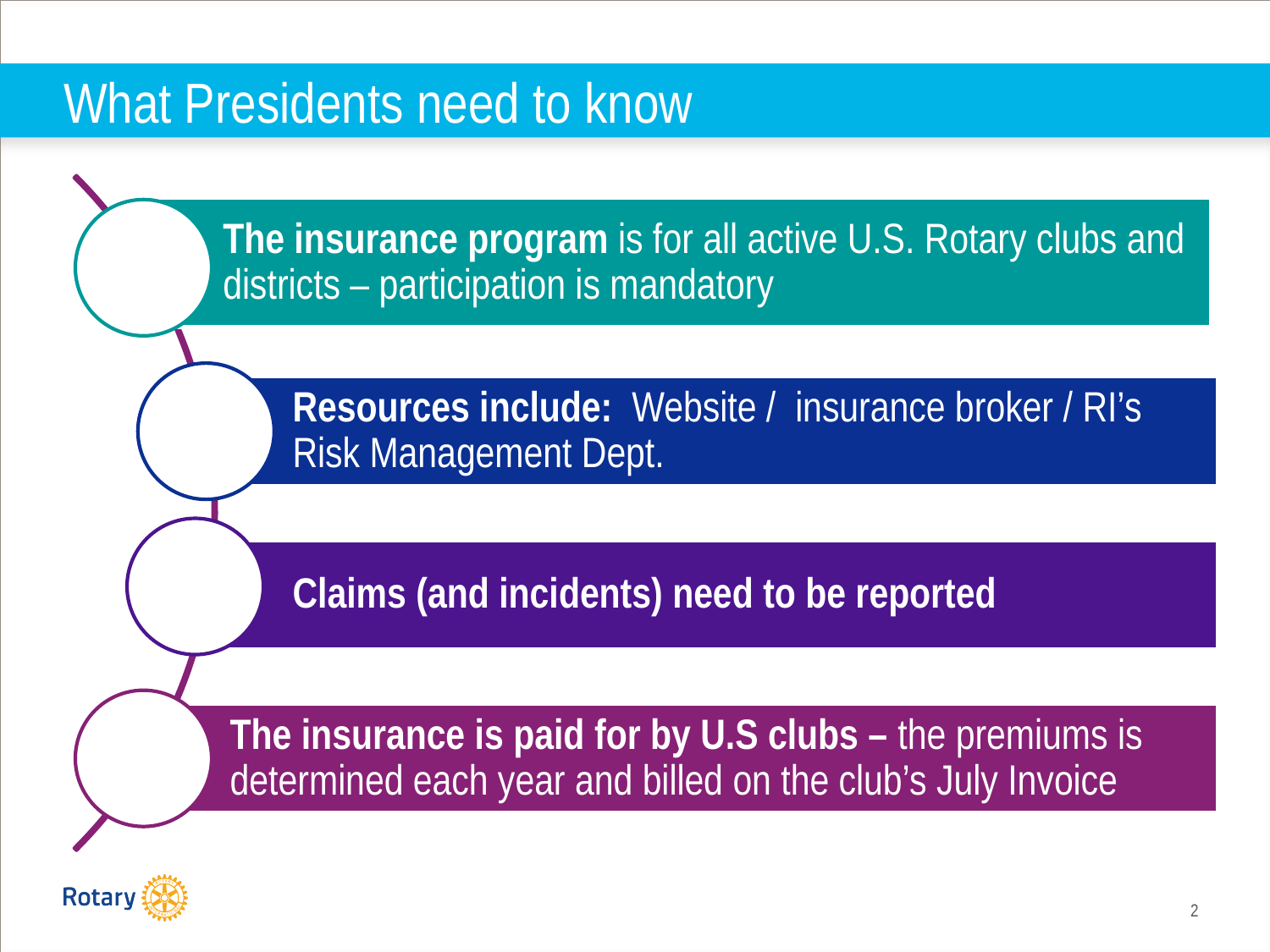

# What Presidents need to know
The insurance program is for all active U.S. Rotary clubs and districts – participation is mandatory
Resources include:  Website /  insurance broker / RI’s Risk Management Dept.
Claims (and incidents) need to be reported
The insurance is paid for by U.S clubs – the premiums is determined each year and billed on the club’s July Invoice